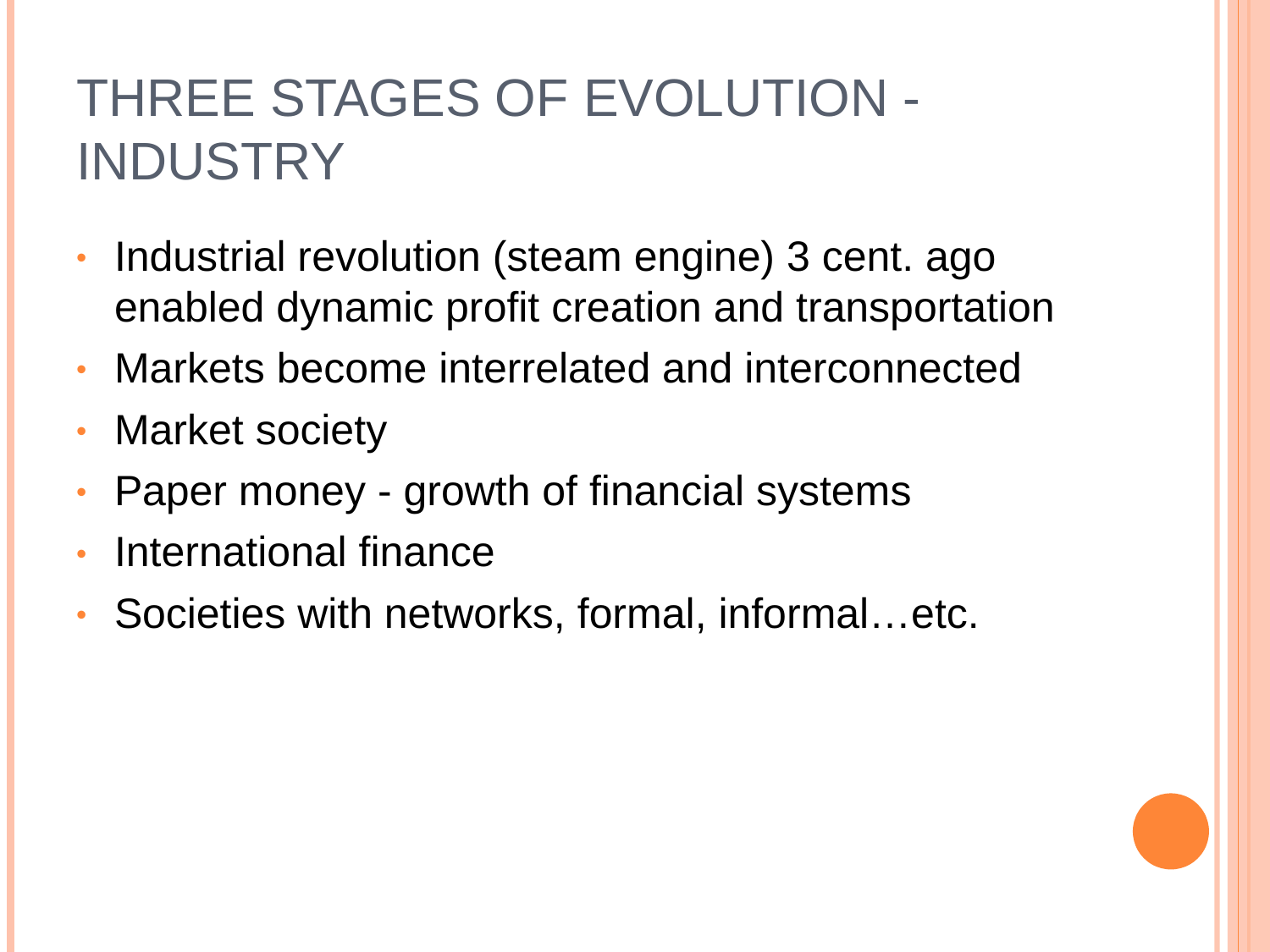

# Three stages of evolution - Industry
Industrial revolution (steam engine) 3 cent. ago enabled dynamic profit creation and transportation
Markets become interrelated and interconnected
Market society
Paper money - growth of financial systems
International finance
Societies with networks, formal, informal…etc.